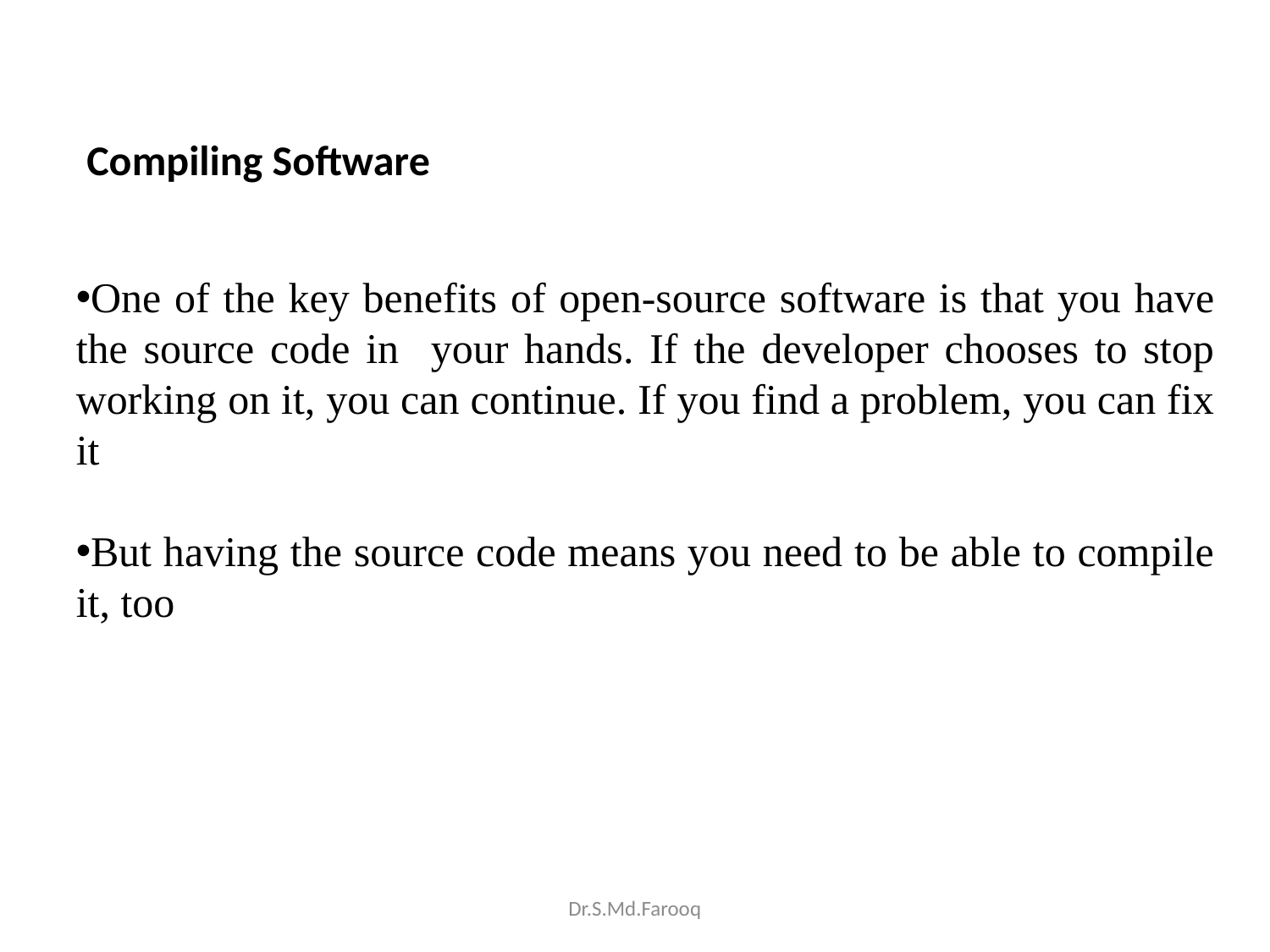

Compiling Software
One of the key benefits of open-source software is that you have the source code in  your hands. If the developer chooses to stop working on it, you can continue. If you find a problem, you can fix it

But having the source code means you need to be able to compile it, too
Dr.S.Md.Farooq